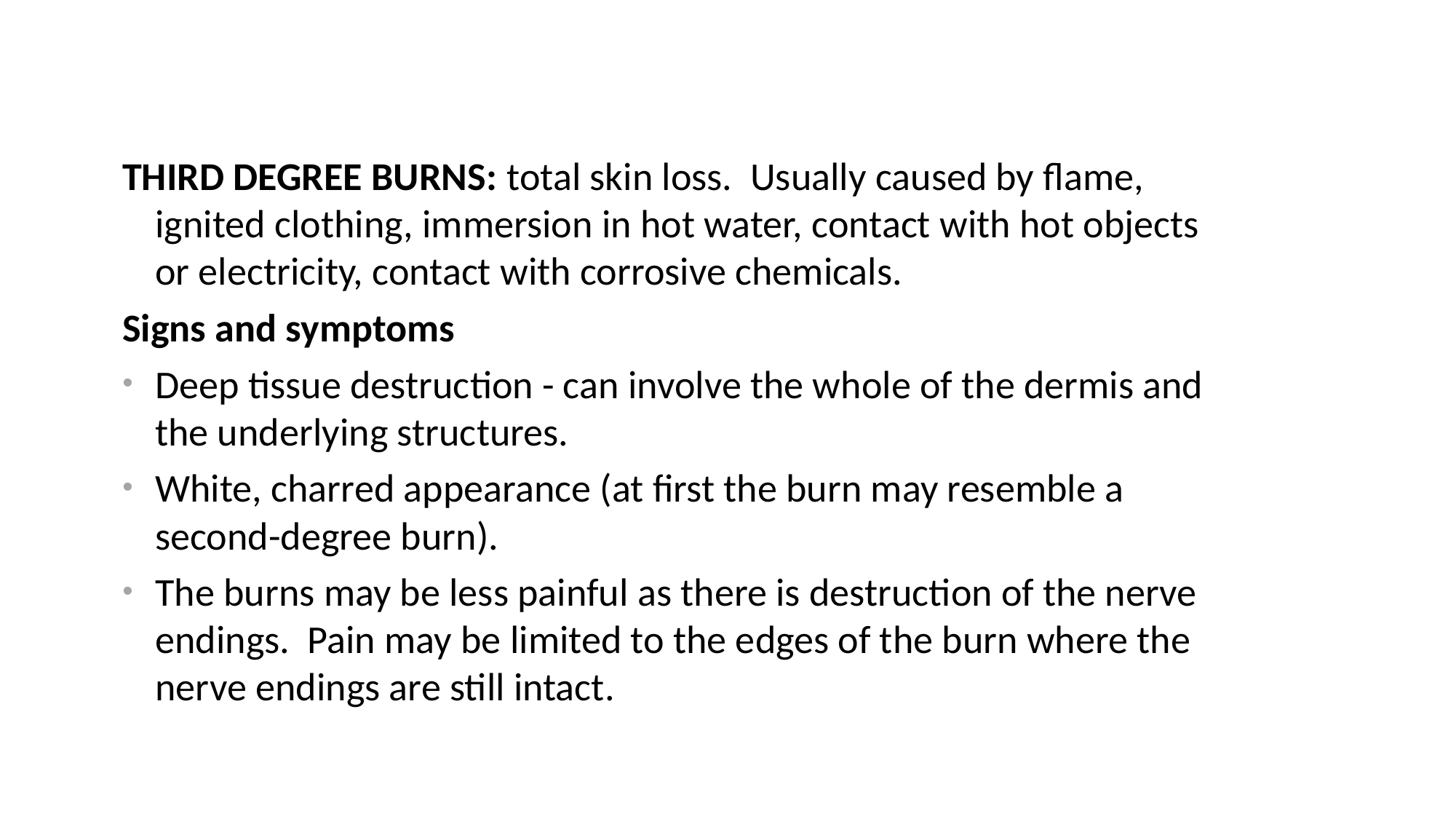

#
THIRD DEGREE BURNS: total skin loss.  Usually caused by flame, ignited clothing, immersion in hot water, contact with hot objects or electricity, contact with corrosive chemicals.
Signs and symptoms
Deep tissue destruction - can involve the whole of the dermis and the underlying structures.
White, charred appearance (at first the burn may resemble a second-degree burn).
The burns may be less painful as there is destruction of the nerve endings.  Pain may be limited to the edges of the burn where the nerve endings are still intact.